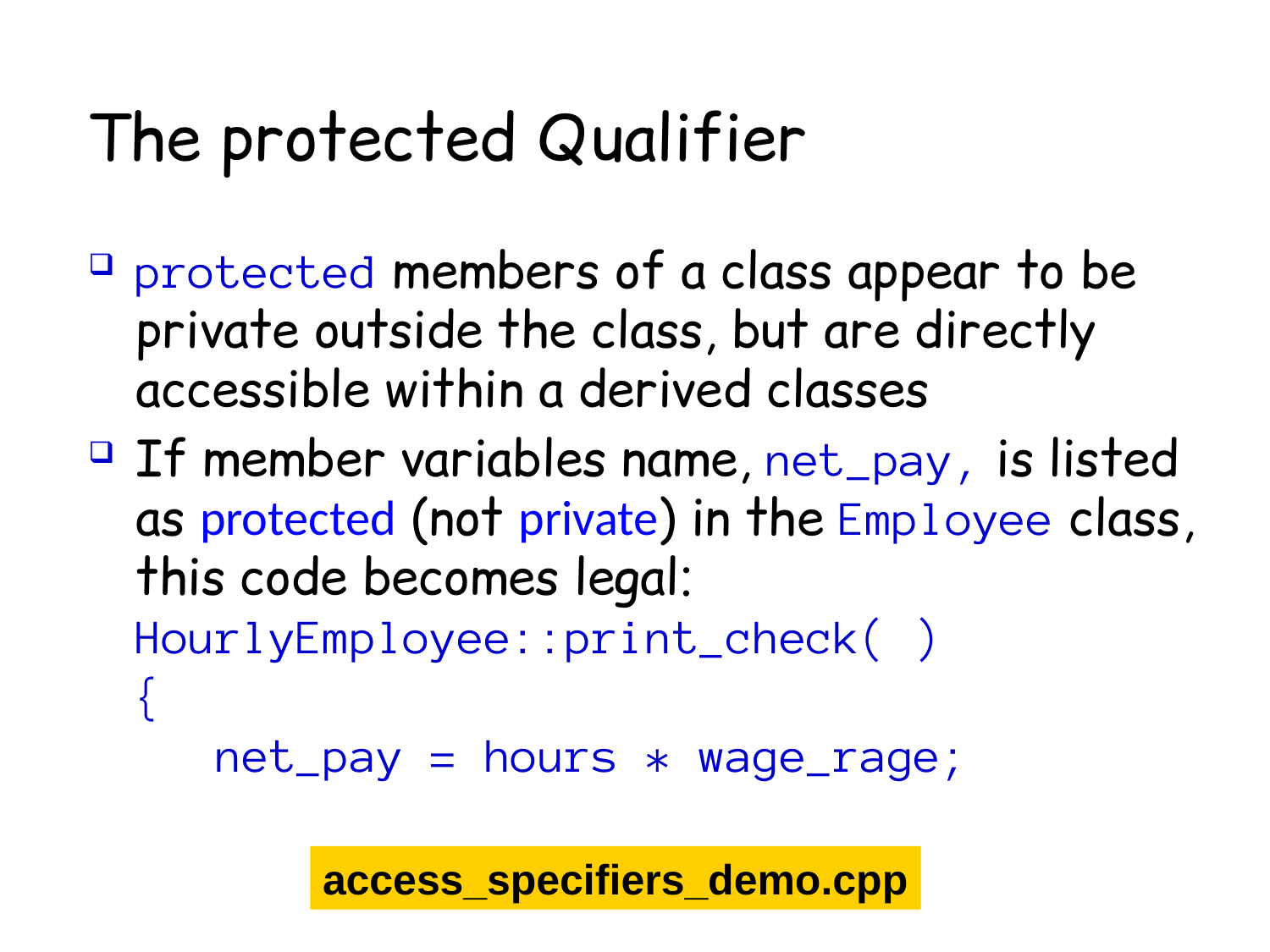

# The protected Qualifier
protected members of a class appear to be
private outside the class, but are directly accessible within a derived classes
If member variables name, net_pay, is listed as protected (not private) in the Employee class, this code becomes legal:
HourlyEmployee::print_check( )
{
   net_pay = hours * wage_rage;
access_specifiers_demo.cpp